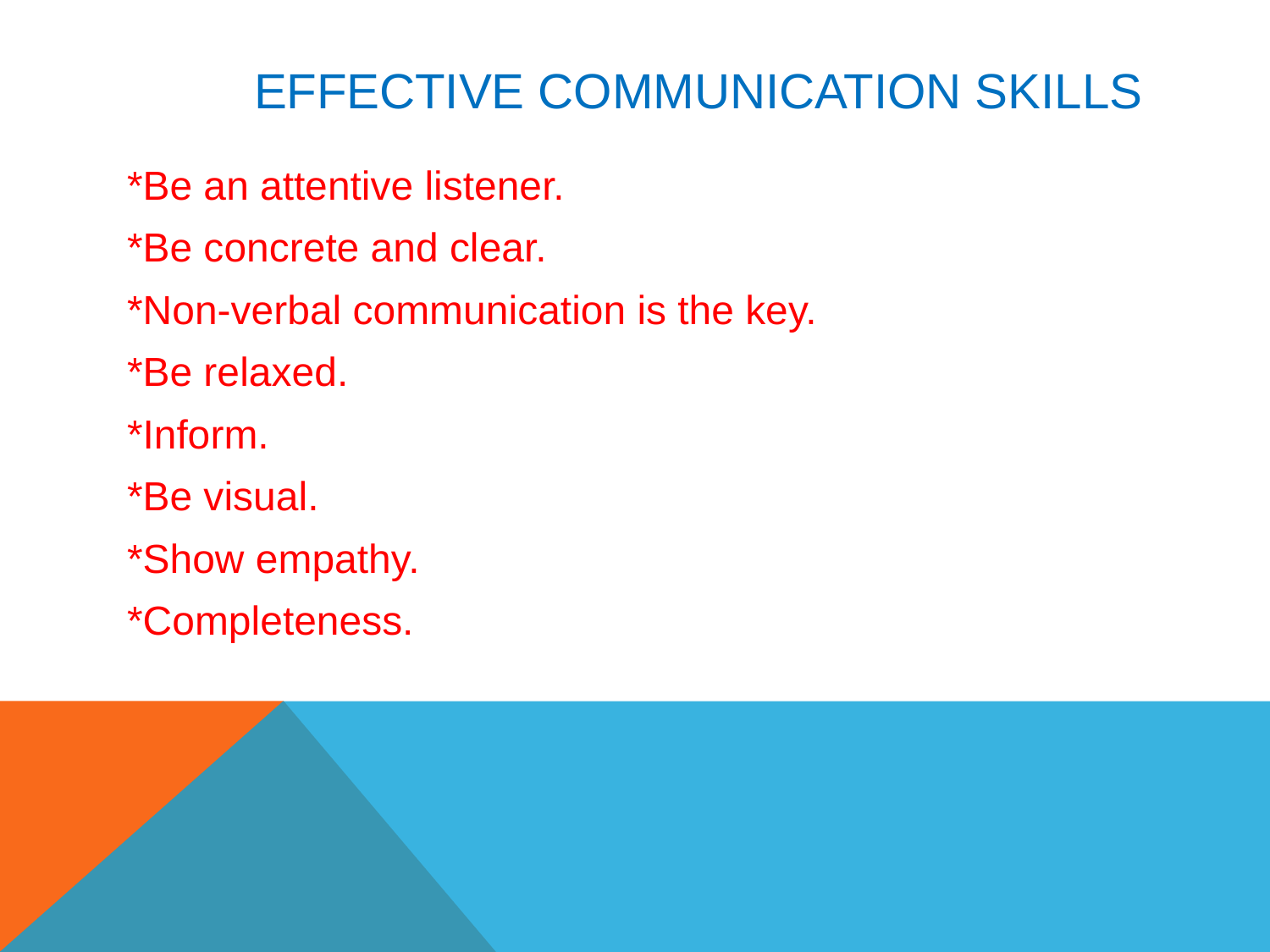

# Effective Communication skills
*Be an attentive listener.
*Be concrete and clear.
*Non-verbal communication is the key.
*Be relaxed.
*Inform.
*Be visual.
*Show empathy.
*Completeness.